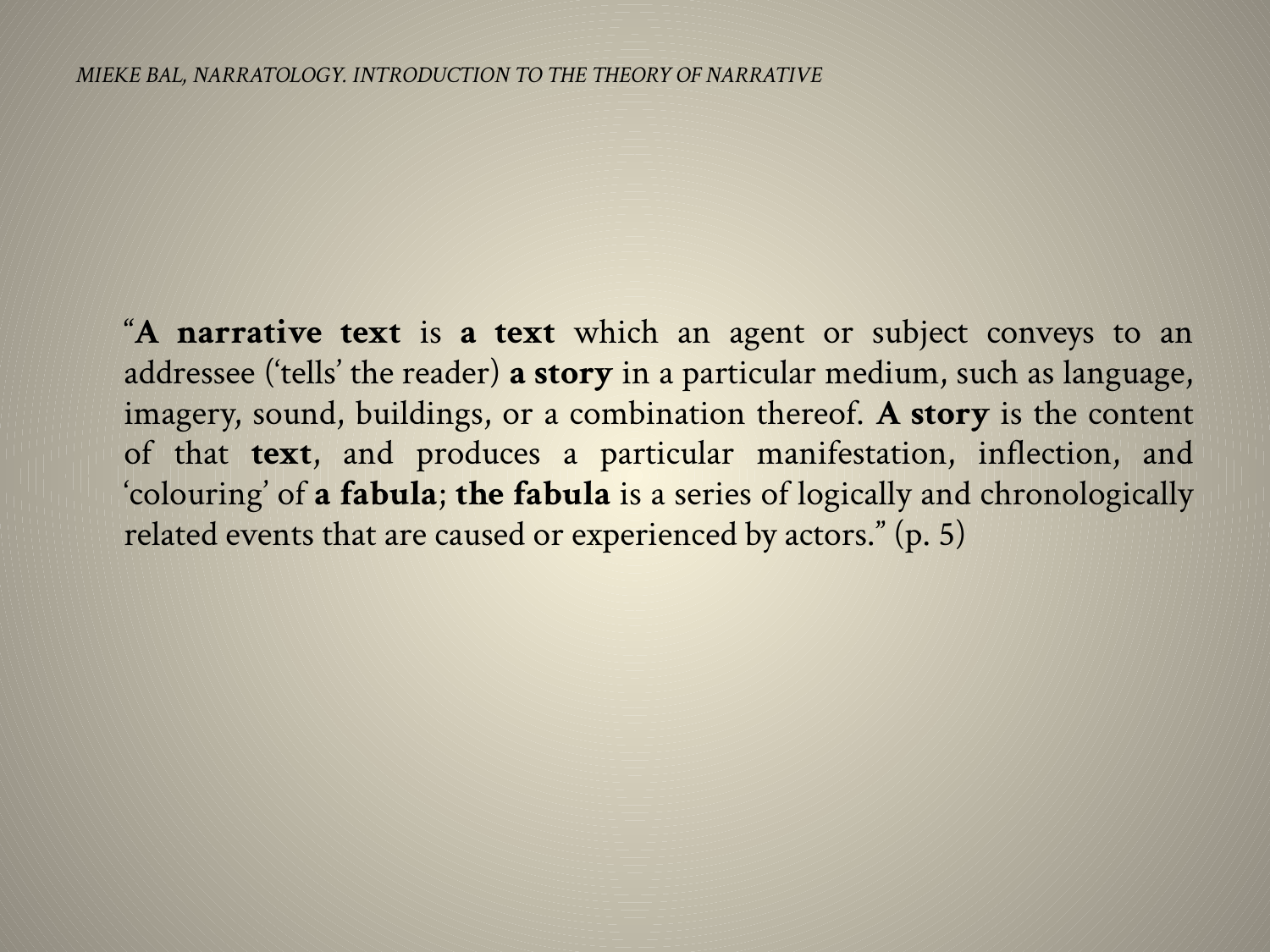

# MIEKE BAL, NARRATOLOGY. INTRODUCTION TO THE THEORY OF NARRATIVE

	“A narrative text is a text which an agent or subject conveys to an addressee (‘tells’ the reader) a story in a particular medium, such as language, imagery, sound, buildings, or a combination thereof. A story is the content of that text, and produces a particular manifestation, inflection, and ‘colouring’ of a fabula; the fabula is a series of logically and chronologically related events that are caused or experienced by actors.” (p. 5)